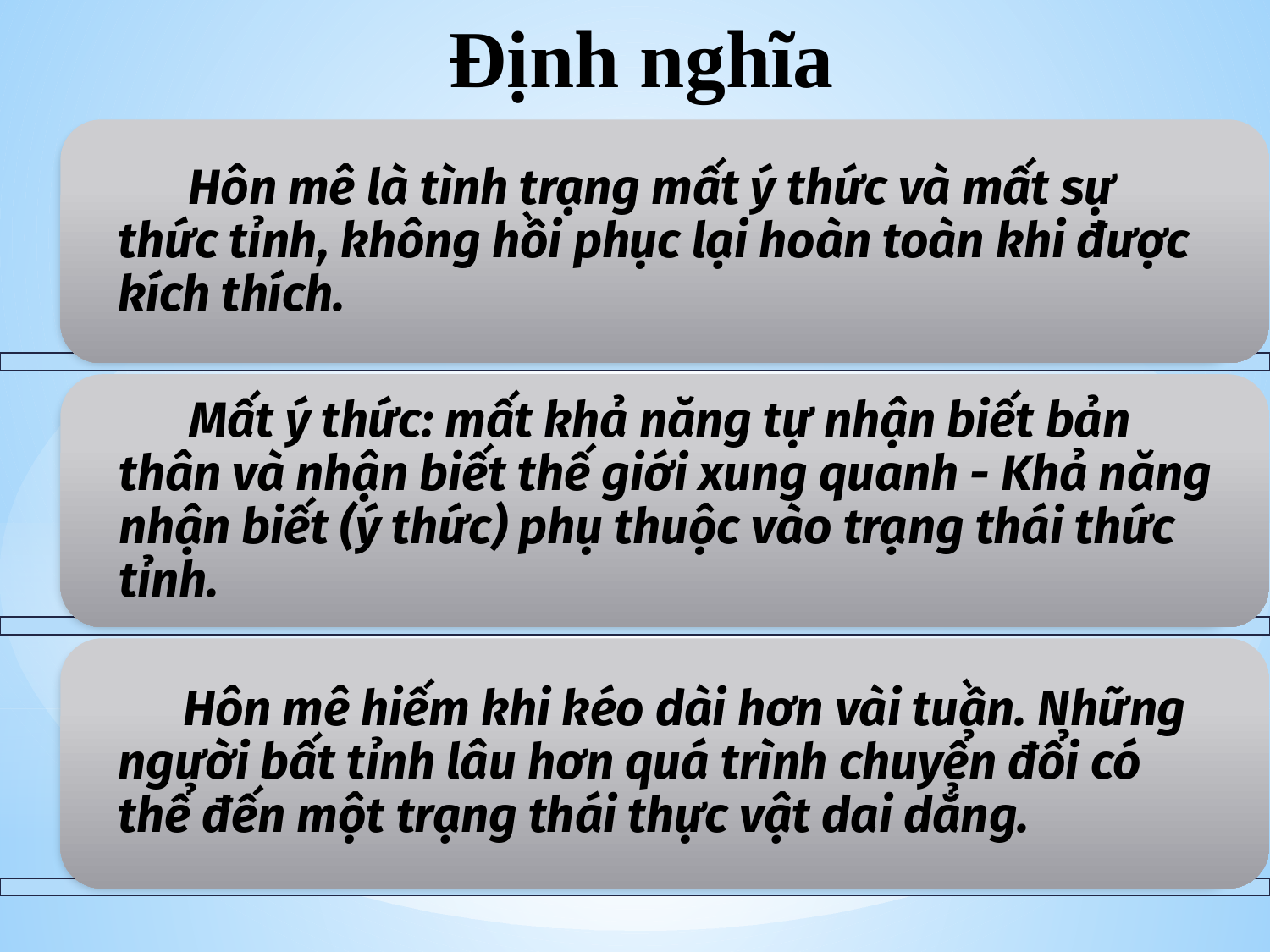

# Định nghĩa
	Hôn mê là tình trạng mất ý thức và mất sự thức tỉnh, không hồi phục lại hoàn toàn khi được kích thích.
	Mất ý thức: mất khả năng tự nhận biết bản thân và nhận biết thế giới xung quanh - Khả năng nhận biết (ý thức) phụ thuộc vào trạng thái thức tỉnh.
	Hôn mê hiếm khi kéo dài hơn vài tuần. Những người bất tỉnh lâu hơn quá trình chuyển đổi có thể đến một trạng thái thực vật dai dẳng.